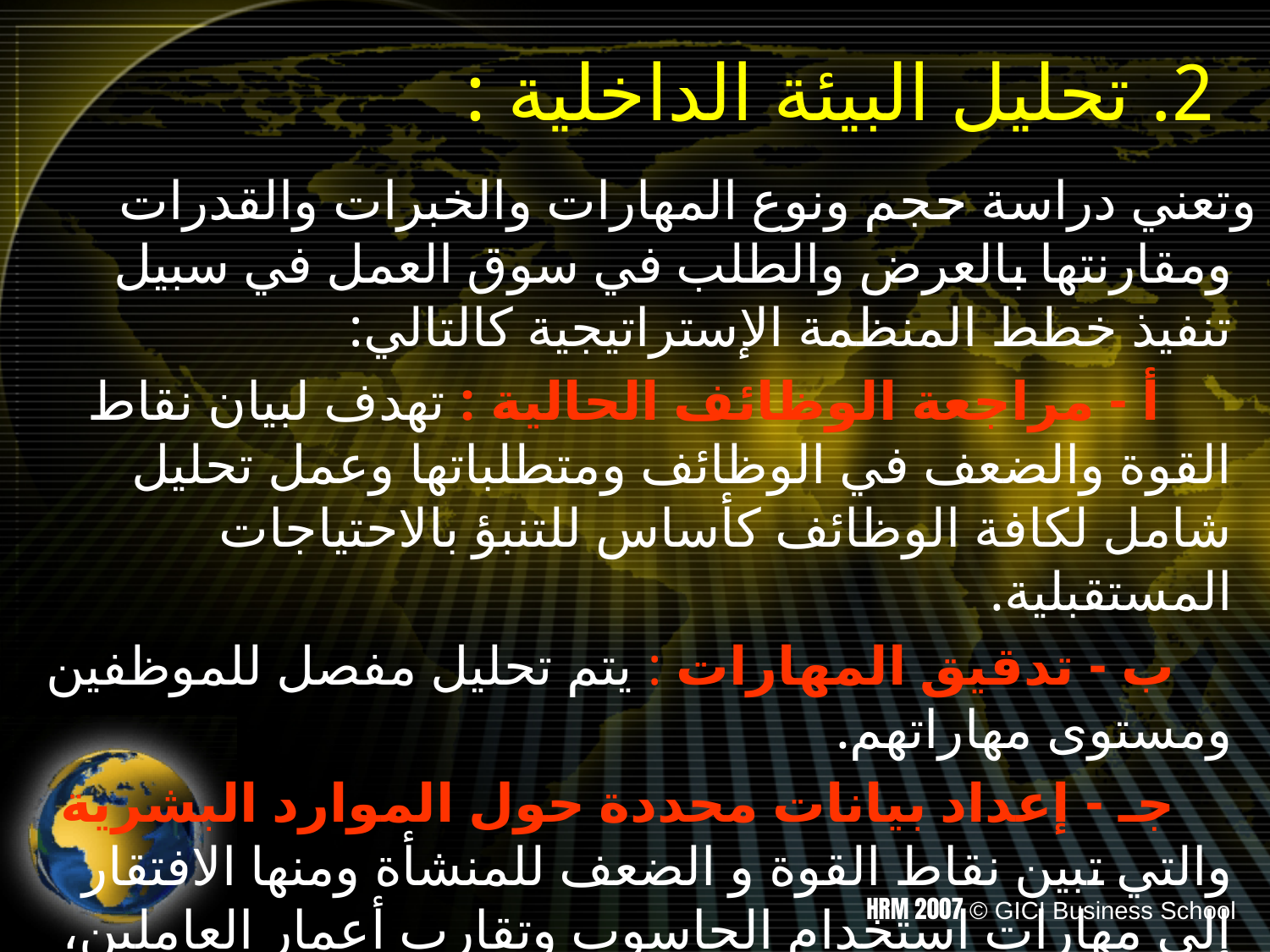

# 2. تحليل البيئة الداخلية :
وتعني دراسة حجم ونوع المهارات والخبرات والقدرات ومقارنتها بالعرض والطلب في سوق العمل في سبيل تنفيذ خطط المنظمة الإستراتيجية كالتالي:
       أ - مراجعة الوظائف الحالية : تهدف لبيان نقاط القوة والضعف في الوظائف ومتطلباتها وعمل تحليل شامل لكافة الوظائف كأساس للتنبؤ بالاحتياجات المستقبلية.
      ب - تدقيق المهارات : يتم تحليل مفصل للموظفين ومستوى مهاراتهم.
      جـ - إعداد بيانات محددة حول الموارد البشرية والتي تبين نقاط القوة و الضعف للمنشأة ومنها الافتقار إلى مهارات استخدام الحاسوب وتقارب أعمار العاملين، كما تفيد في معرفة معدل الدوران ومستوى اللتدريب والمهارات لأغراض الترقية.